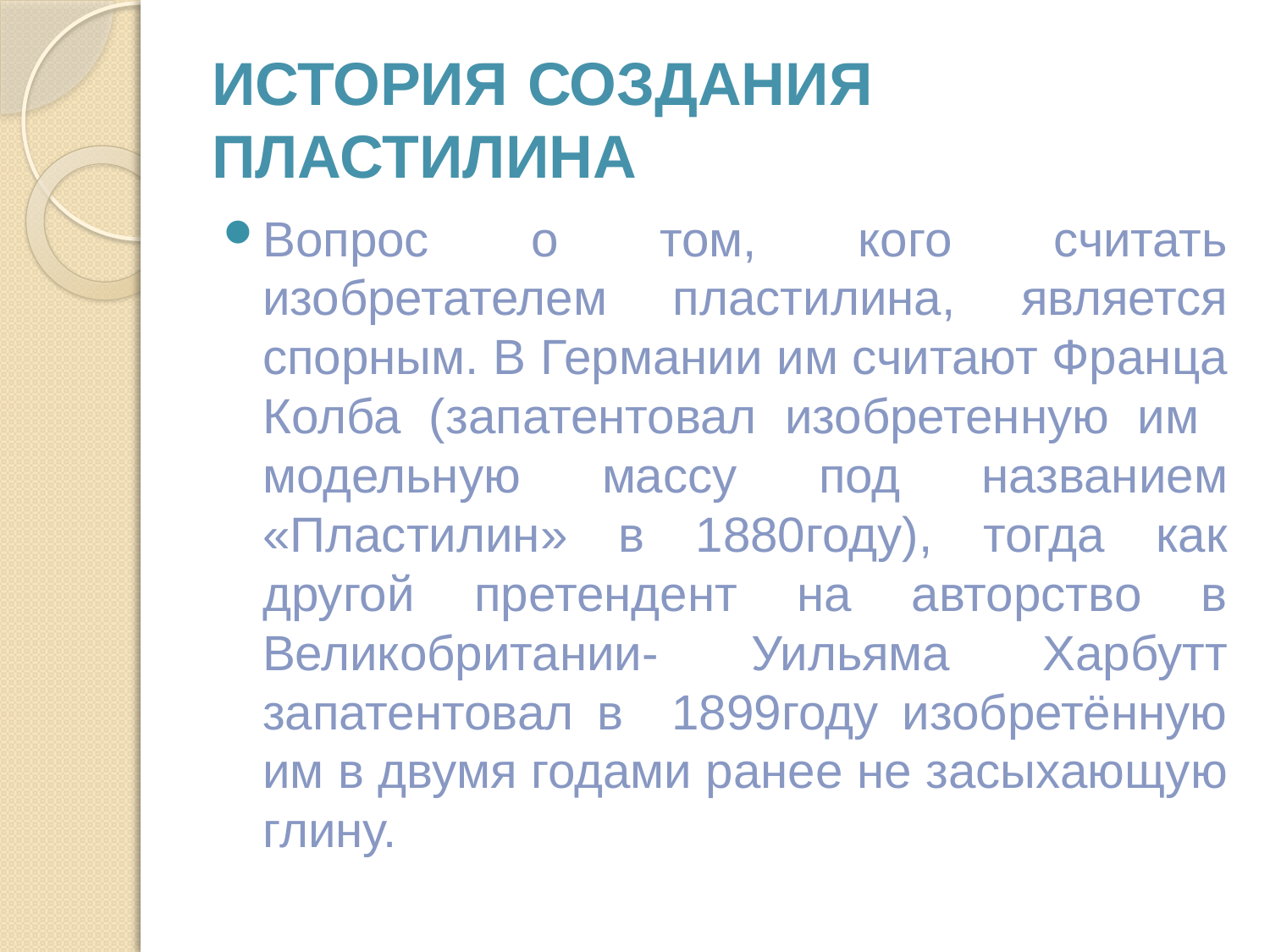

# История создания пластилина
Вопрос о том, кого считать изобретателем пластилина, является спорным. В Германии им считают Франца Колба (запатентовал изобретенную им  модельную массу под названием «Пластилин» в 1880году), тогда как другой претендент на авторство в Великобритании- Уильяма Харбутт запатентовал в  1899году изобретённую им в двумя годами ранее не засыхающую глину.